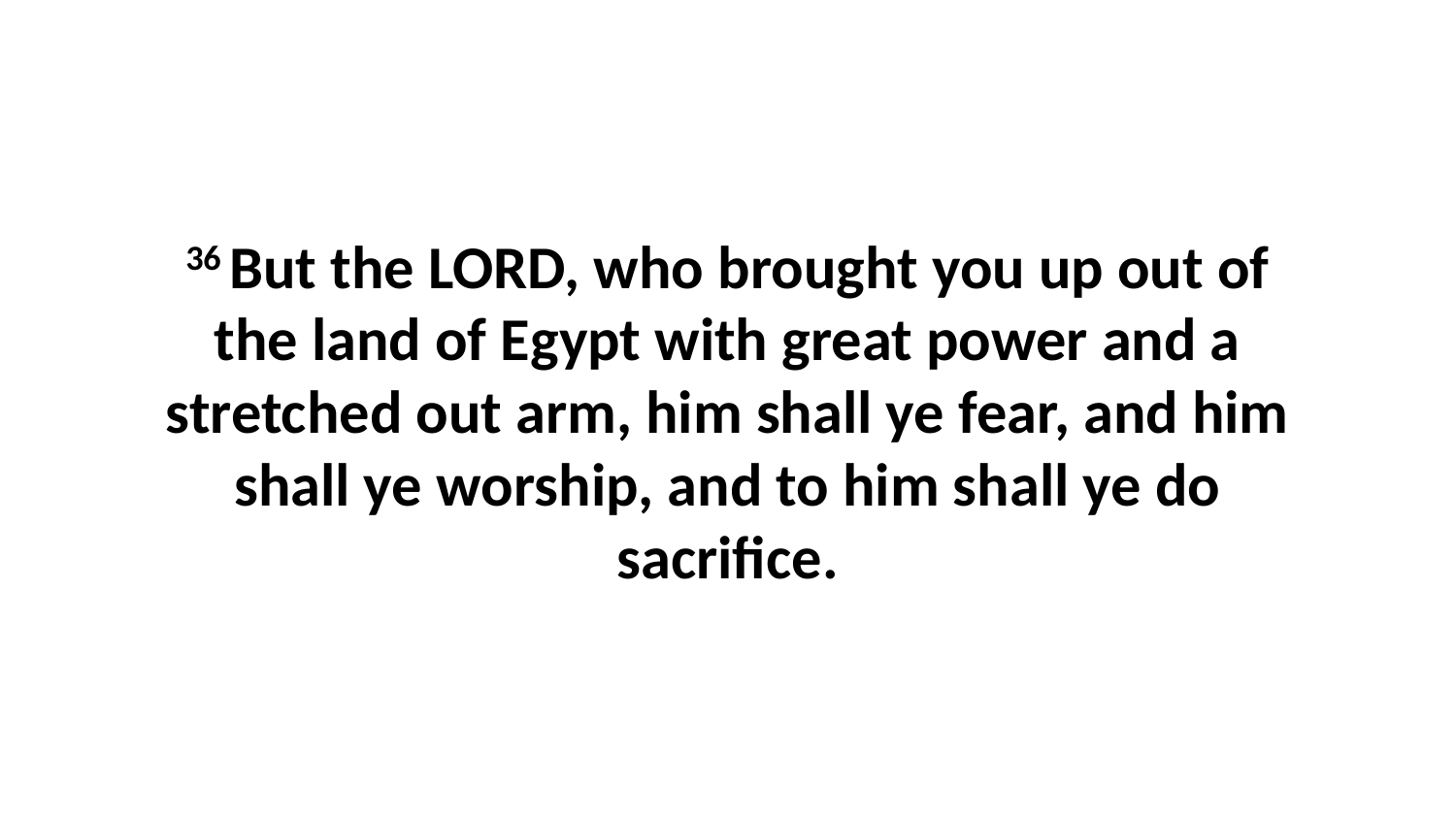

36 But the LORD, who brought you up out of the land of Egypt with great power and a stretched out arm, him shall ye fear, and him shall ye worship, and to him shall ye do sacrifice.